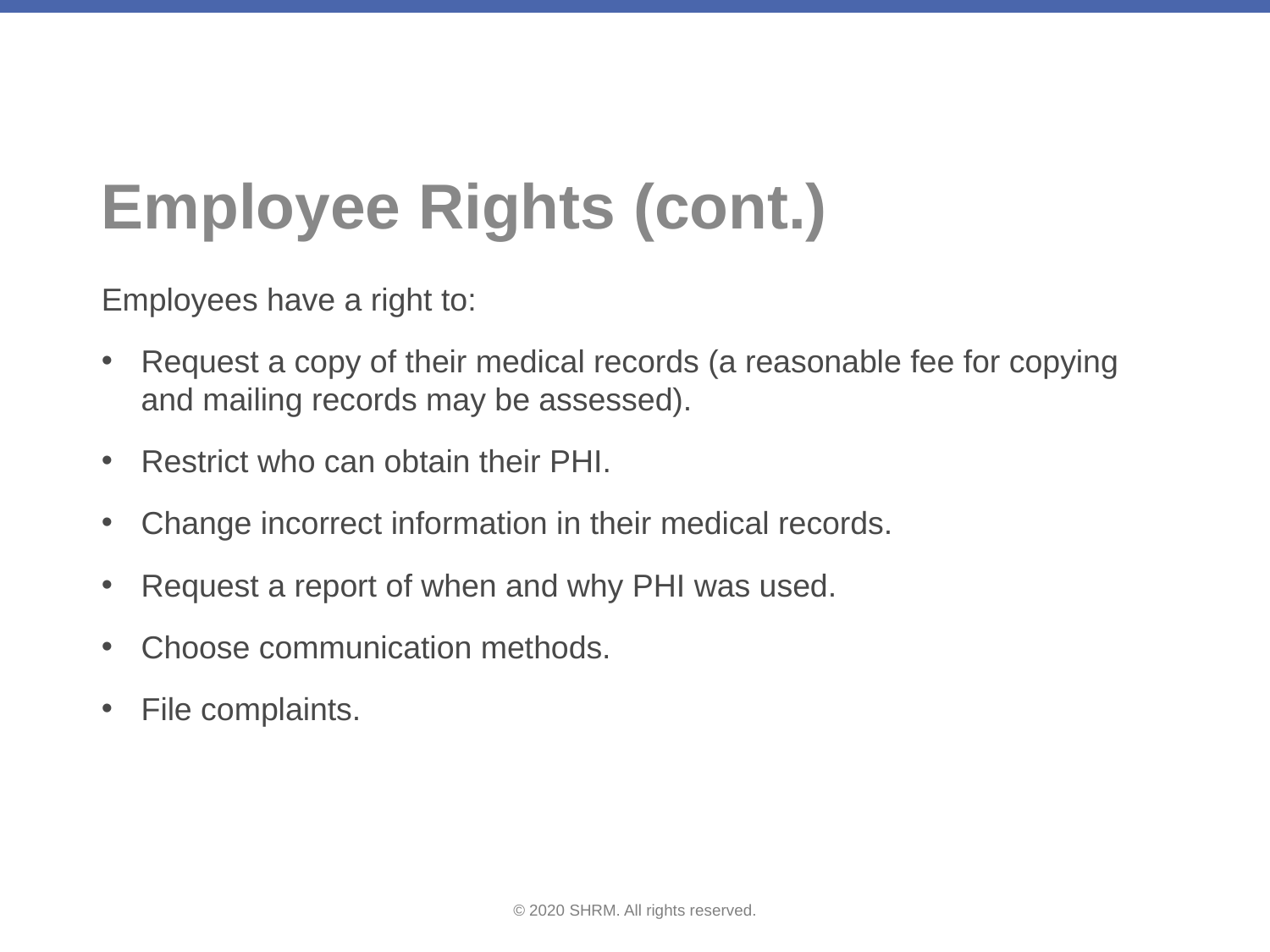

# Employee Rights (cont.)
Employees have a right to:
Request a copy of their medical records (a reasonable fee for copying and mailing records may be assessed).
Restrict who can obtain their PHI.
Change incorrect information in their medical records.
Request a report of when and why PHI was used.
Choose communication methods.
File complaints.